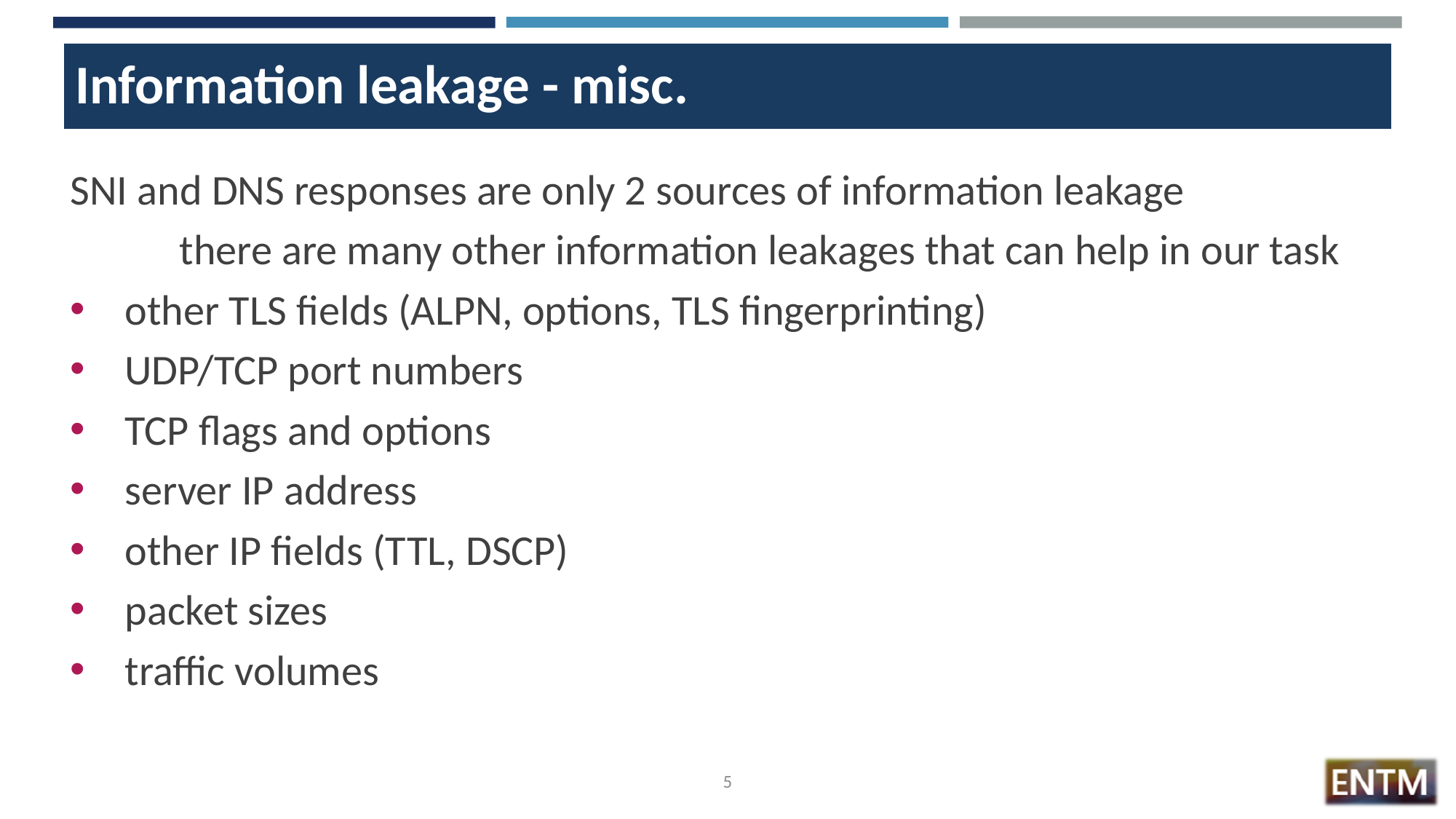

# Information leakage - misc.
SNI and DNS responses are only 2 sources of information leakage
	there are many other information leakages that can help in our task
other TLS fields (ALPN, options, TLS fingerprinting)
UDP/TCP port numbers
TCP flags and options
server IP address
other IP fields (TTL, DSCP)
packet sizes
traffic volumes

5